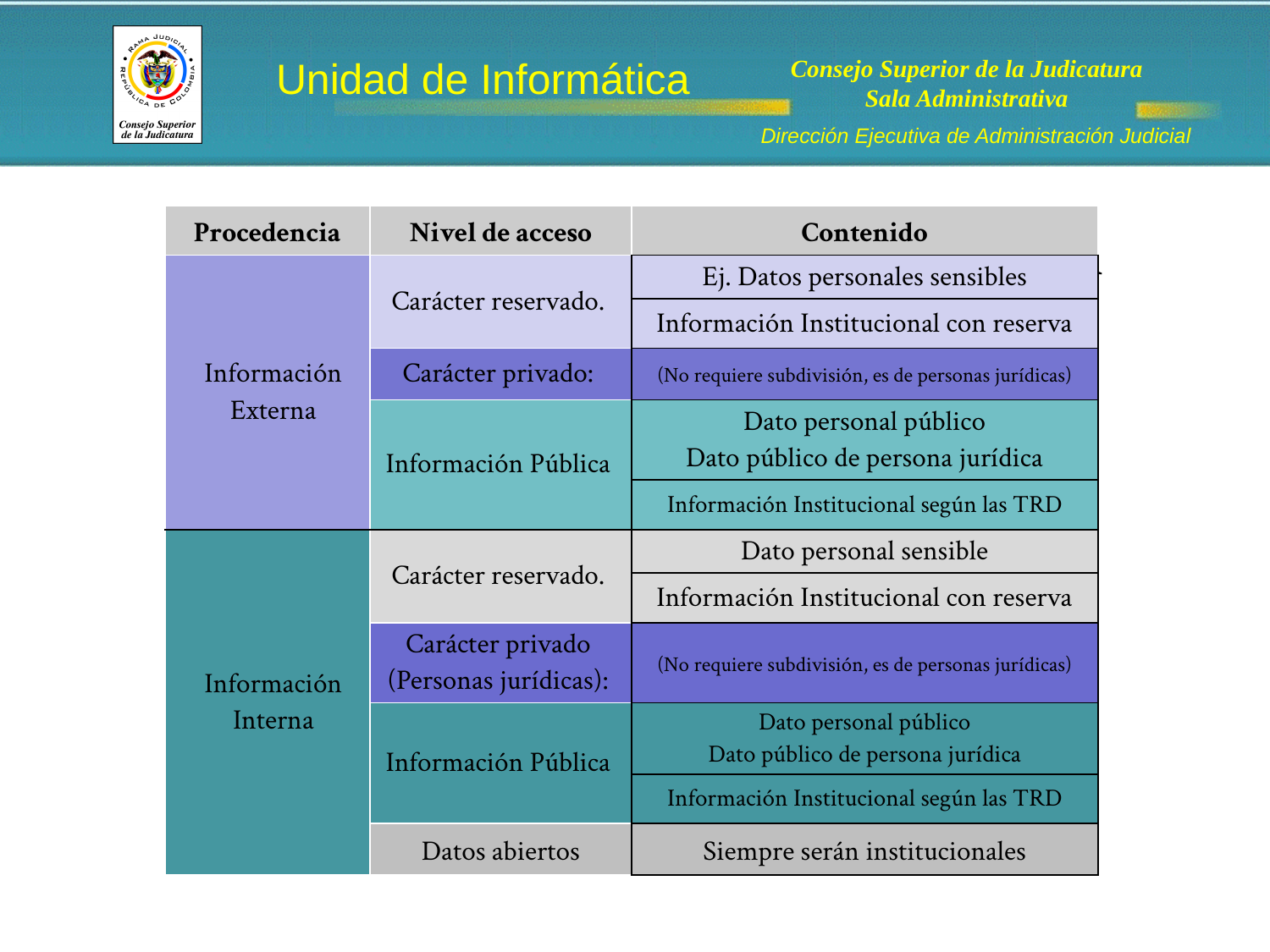

# Resumen General de modelo de clasificación
| Procedencia | Nivel de acceso | Contenido |
| --- | --- | --- |
| Información Externa | Carácter reservado. | Ej. Datos personales sensibles |
|  |  | Información Institucional con reserva |
|  | Carácter privado: | (No requiere subdivisión, es de personas jurídicas) |
|  | Información Pública | Dato personal público Dato público de persona jurídica |
|  |  | Información Institucional según las TRD |
| Información Interna | Carácter reservado. | Dato personal sensible |
|  |  | Información Institucional con reserva |
|  | Carácter privado (Personas jurídicas): | (No requiere subdivisión, es de personas jurídicas) |
|  | Información Pública | Dato personal público Dato público de persona jurídica |
|  |  | Información Institucional según las TRD |
|  | Datos abiertos | Siempre serán institucionales |